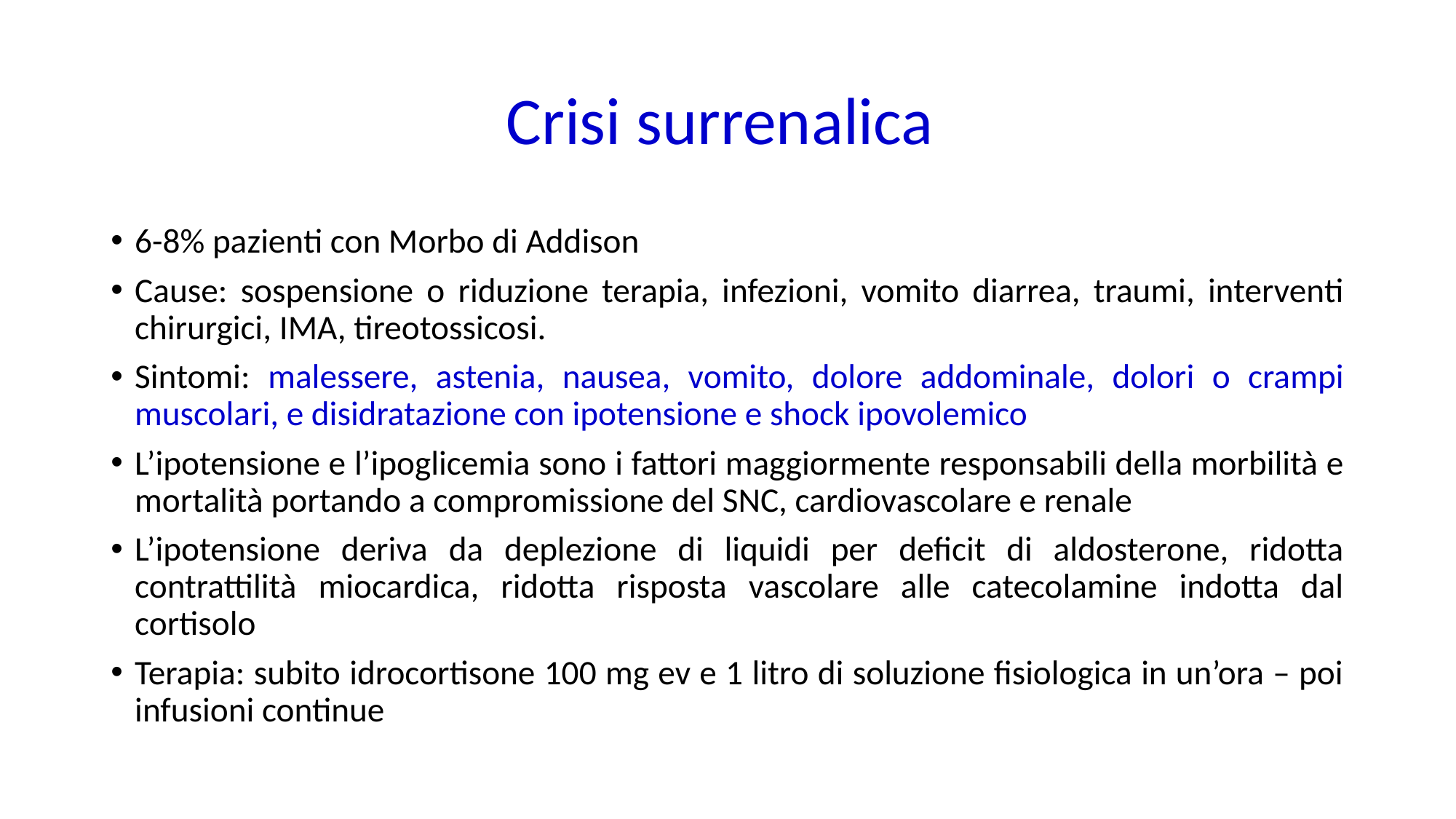

# Crisi surrenalica
6-8% pazienti con Morbo di Addison
Cause: sospensione o riduzione terapia, infezioni, vomito diarrea, traumi, interventi chirurgici, IMA, tireotossicosi.
Sintomi: malessere, astenia, nausea, vomito, dolore addominale, dolori o crampi muscolari, e disidratazione con ipotensione e shock ipovolemico
L’ipotensione e l’ipoglicemia sono i fattori maggiormente responsabili della morbilità e mortalità portando a compromissione del SNC, cardiovascolare e renale
L’ipotensione deriva da deplezione di liquidi per deficit di aldosterone, ridotta contrattilità miocardica, ridotta risposta vascolare alle catecolamine indotta dal cortisolo
Terapia: subito idrocortisone 100 mg ev e 1 litro di soluzione fisiologica in un’ora – poi infusioni continue